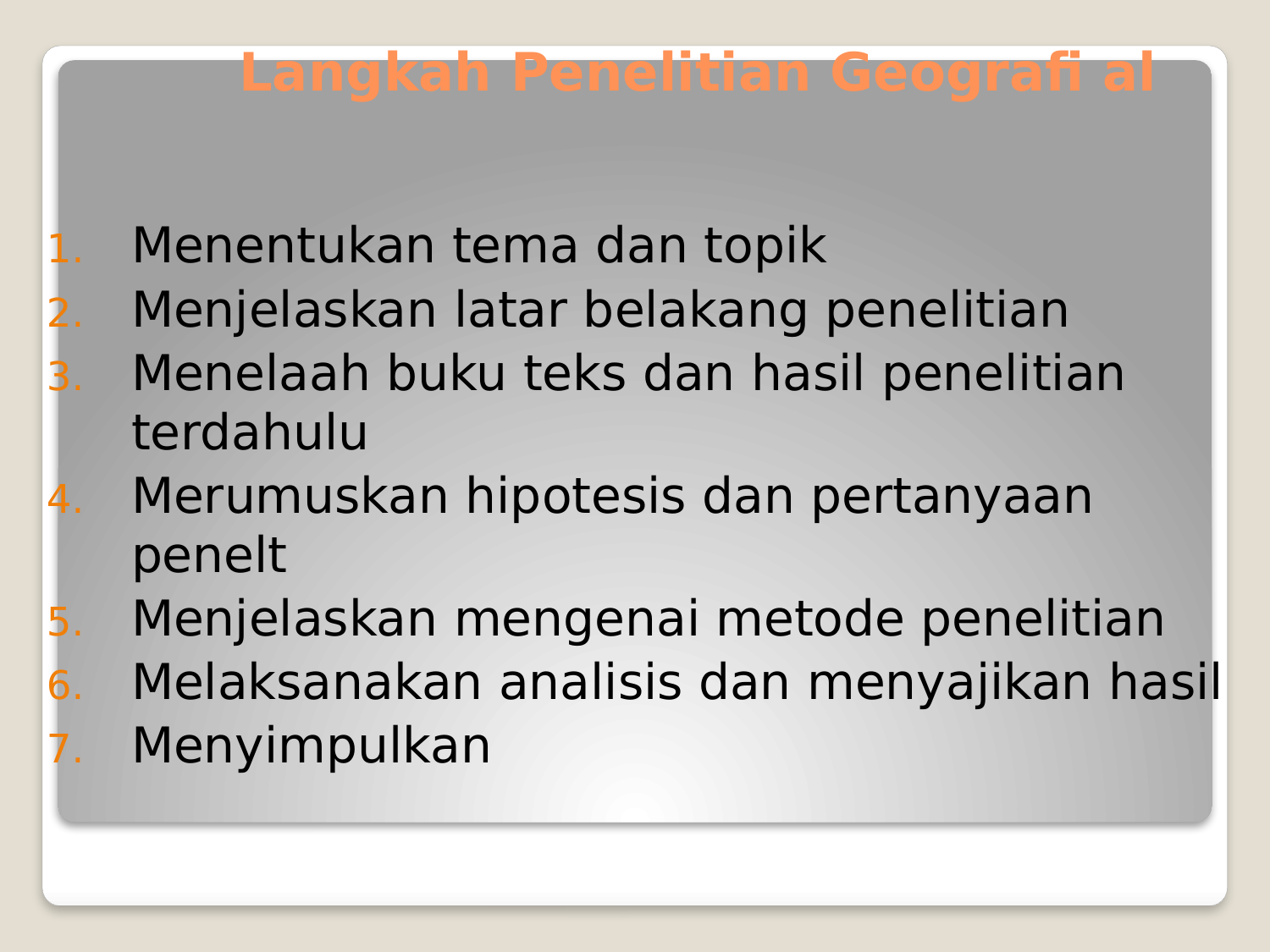

# Langkah Penelitian Geografi al
Menentukan tema dan topik
Menjelaskan latar belakang penelitian
Menelaah buku teks dan hasil penelitian terdahulu
Merumuskan hipotesis dan pertanyaan penelt
Menjelaskan mengenai metode penelitian
Melaksanakan analisis dan menyajikan hasil
Menyimpulkan